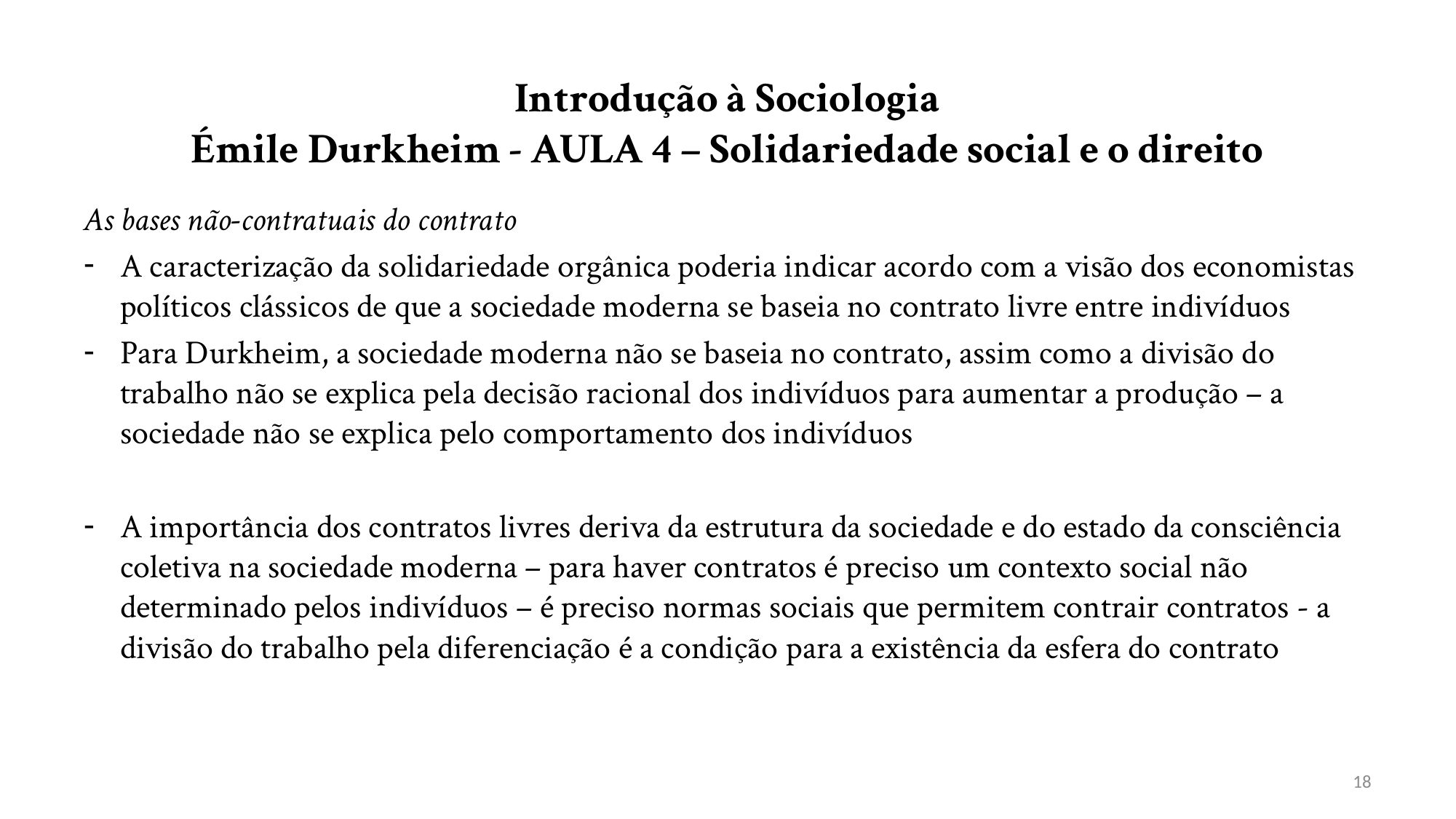

# Introdução à Sociologia Émile Durkheim - AULA 4 – Solidariedade social e o direito
As bases não-contratuais do contrato
A caracterização da solidariedade orgânica poderia indicar acordo com a visão dos economistas políticos clássicos de que a sociedade moderna se baseia no contrato livre entre indivíduos
Para Durkheim, a sociedade moderna não se baseia no contrato, assim como a divisão do trabalho não se explica pela decisão racional dos indivíduos para aumentar a produção – a sociedade não se explica pelo comportamento dos indivíduos

A importância dos contratos livres deriva da estrutura da sociedade e do estado da consciência coletiva na sociedade moderna – para haver contratos é preciso um contexto social não determinado pelos indivíduos – é preciso normas sociais que permitem contrair contratos - a divisão do trabalho pela diferenciação é a condição para a existência da esfera do contrato
18